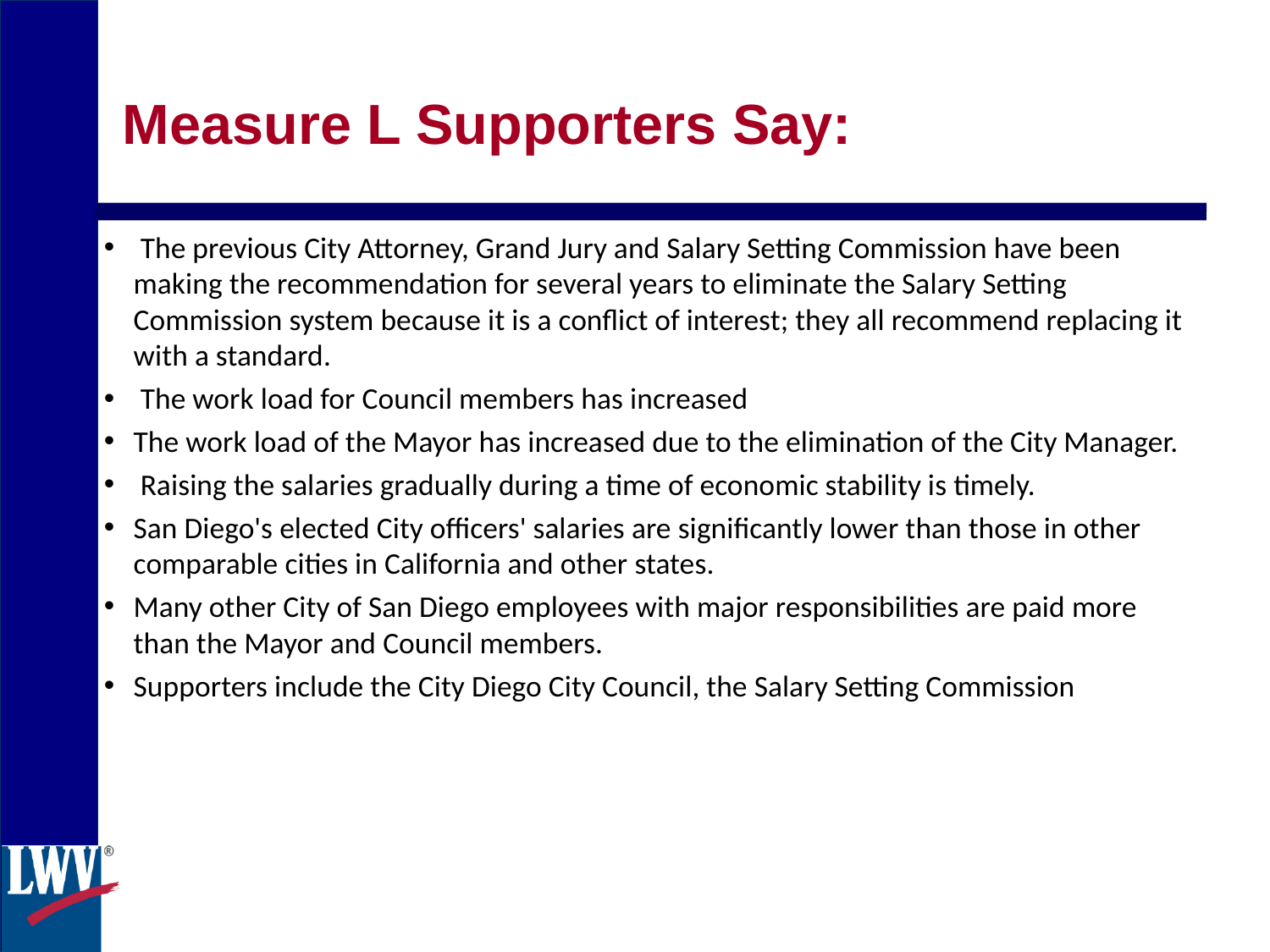

Measure L Supporters Say:
 The previous City Attorney, Grand Jury and Salary Setting Commission have been making the recommendation for several years to eliminate the Salary Setting Commission system because it is a conflict of interest; they all recommend replacing it with a standard.
 The work load for Council members has increased
The work load of the Mayor has increased due to the elimination of the City Manager.
 Raising the salaries gradually during a time of economic stability is timely.
San Diego's elected City officers' salaries are significantly lower than those in other comparable cities in California and other states.
Many other City of San Diego employees with major responsibilities are paid more than the Mayor and Council members.
Supporters include the City Diego City Council, the Salary Setting Commission